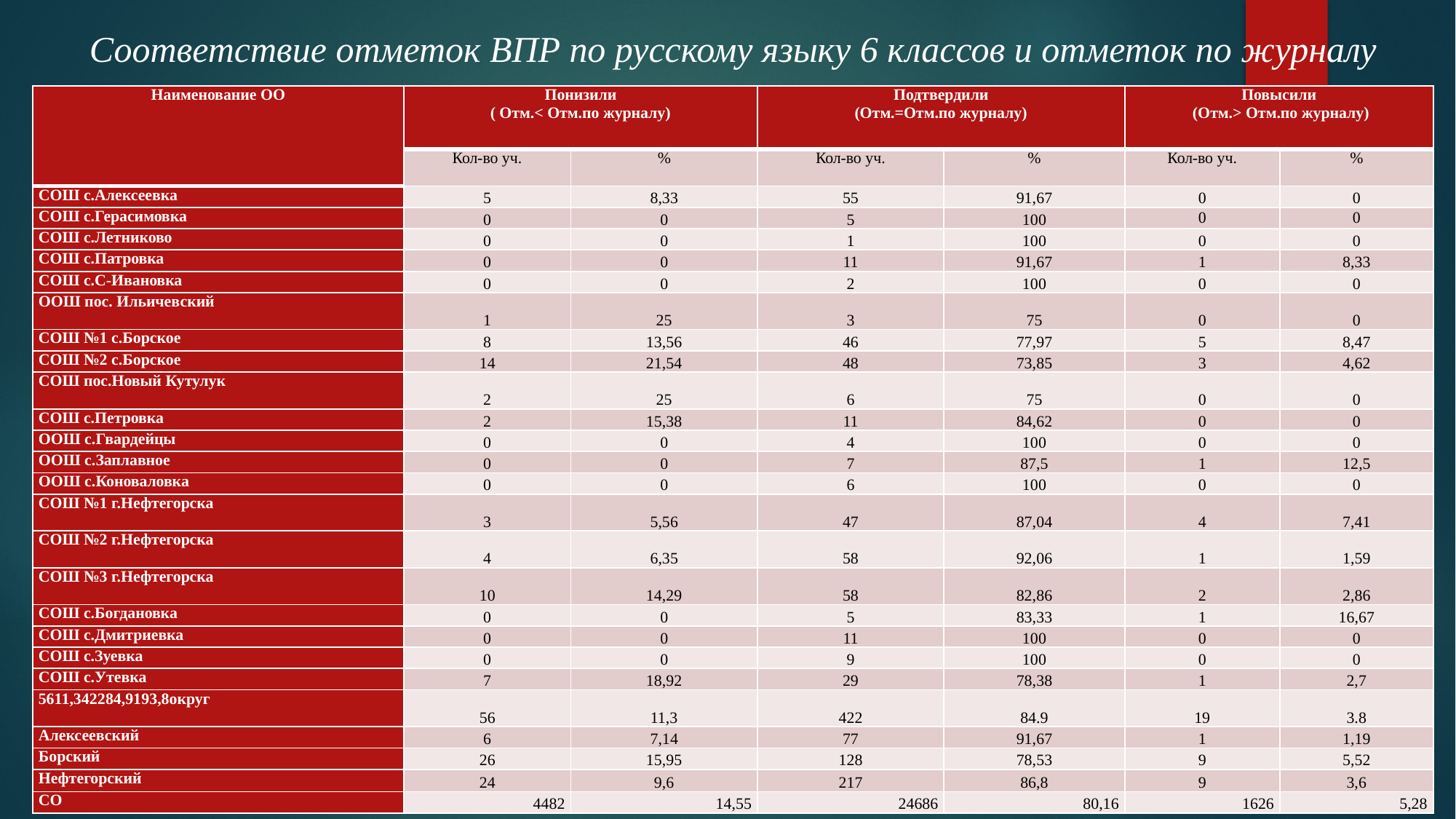

Соответствие отметок ВПР по русскому языку 6 классов и отметок по журналу

| Наименование ОО | Понизили ( Отм.< Отм.по журналу) |  | Подтвердили (Отм.=Отм.по журналу) |  | Повысили (Отм.> Отм.по журналу) |  |
| --- | --- | --- | --- | --- | --- | --- |
|  | Кол-во уч. | % | Кол-во уч. | % | Кол-во уч. | % |
| СОШ с.Алексеевка | 5 | 8,33 | 55 | 91,67 | 0 | 0 |
| СОШ с.Герасимовка | 0 | 0 | 5 | 100 | 0 | 0 |
| СОШ с.Летниково | 0 | 0 | 1 | 100 | 0 | 0 |
| СОШ с.Патровка | 0 | 0 | 11 | 91,67 | 1 | 8,33 |
| СОШ с.С-Ивановка | 0 | 0 | 2 | 100 | 0 | 0 |
| ООШ пос. Ильичевский | 1 | 25 | 3 | 75 | 0 | 0 |
| СОШ №1 с.Борское | 8 | 13,56 | 46 | 77,97 | 5 | 8,47 |
| СОШ №2 с.Борское | 14 | 21,54 | 48 | 73,85 | 3 | 4,62 |
| СОШ пос.Новый Кутулук | 2 | 25 | 6 | 75 | 0 | 0 |
| СОШ с.Петровка | 2 | 15,38 | 11 | 84,62 | 0 | 0 |
| ООШ с.Гвардейцы | 0 | 0 | 4 | 100 | 0 | 0 |
| ООШ с.Заплавное | 0 | 0 | 7 | 87,5 | 1 | 12,5 |
| ООШ с.Коноваловка | 0 | 0 | 6 | 100 | 0 | 0 |
| СОШ №1 г.Нефтегорска | 3 | 5,56 | 47 | 87,04 | 4 | 7,41 |
| СОШ №2 г.Нефтегорска | 4 | 6,35 | 58 | 92,06 | 1 | 1,59 |
| СОШ №3 г.Нефтегорска | 10 | 14,29 | 58 | 82,86 | 2 | 2,86 |
| СОШ с.Богдановка | 0 | 0 | 5 | 83,33 | 1 | 16,67 |
| СОШ с.Дмитриевка | 0 | 0 | 11 | 100 | 0 | 0 |
| СОШ с.Зуевка | 0 | 0 | 9 | 100 | 0 | 0 |
| СОШ с.Утевка | 7 | 18,92 | 29 | 78,38 | 1 | 2,7 |
| 5611,342284,9193,8округ | 56 | 11,3 | 422 | 84.9 | 19 | 3.8 |
| Алексеевский | 6 | 7,14 | 77 | 91,67 | 1 | 1,19 |
| Борский | 26 | 15,95 | 128 | 78,53 | 9 | 5,52 |
| Нефтегорский | 24 | 9,6 | 217 | 86,8 | 9 | 3,6 |
| СО | 4482 | 14,55 | 24686 | 80,16 | 1626 | 5,28 |